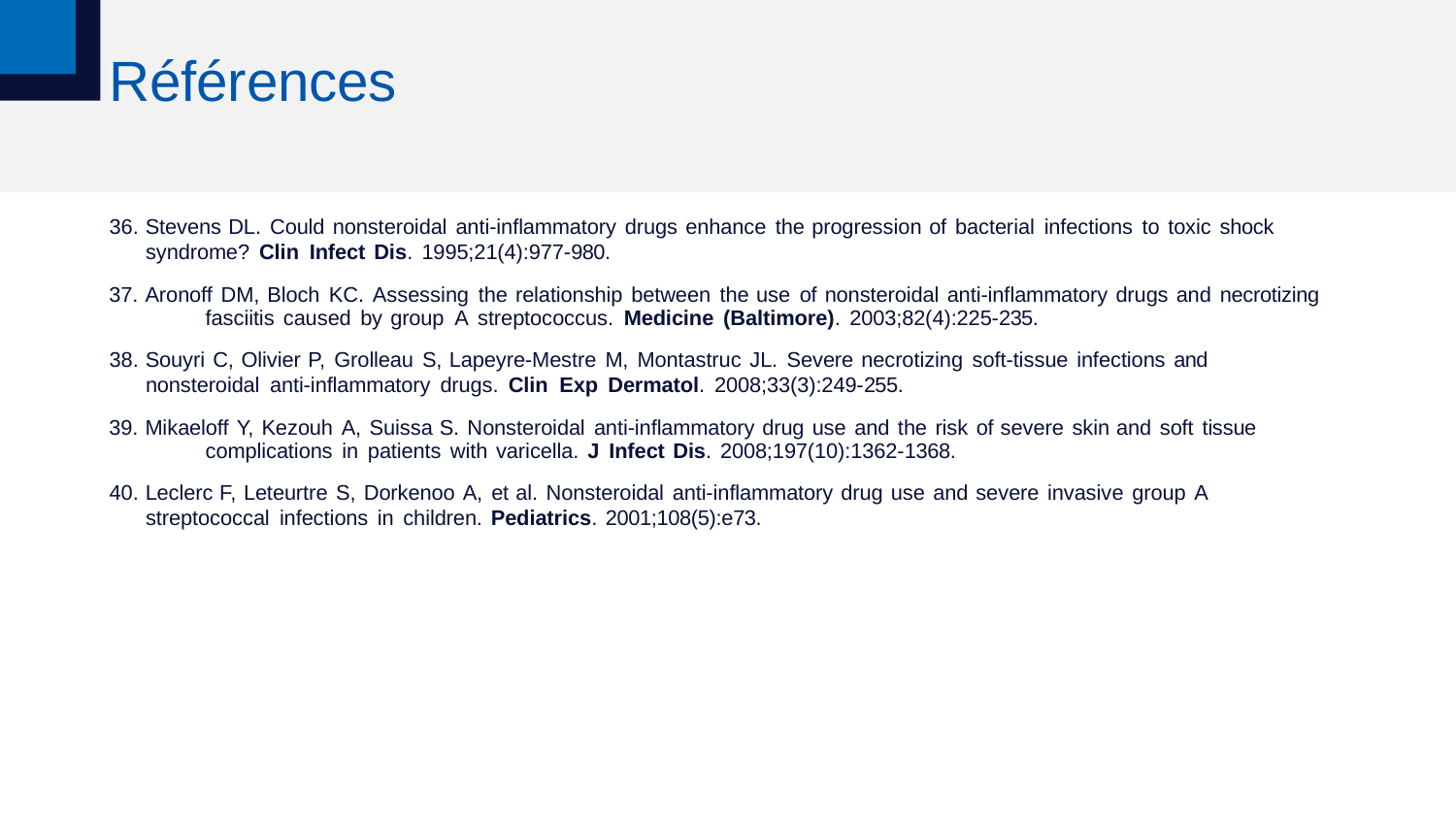

# Références
Stevens DL. Could nonsteroidal anti-inflammatory drugs enhance the progression of bacterial infections to toxic shock
syndrome? Clin Infect Dis. 1995;21(4):977-980.
Aronoff DM, Bloch KC. Assessing the relationship between the use of nonsteroidal anti-inflammatory drugs and necrotizing 	fasciitis caused by group A streptococcus. Medicine (Baltimore). 2003;82(4):225-235.
Souyri C, Olivier P, Grolleau S, Lapeyre-Mestre M, Montastruc JL. Severe necrotizing soft-tissue infections and
nonsteroidal anti-inflammatory drugs. Clin Exp Dermatol. 2008;33(3):249-255.
Mikaeloff Y, Kezouh A, Suissa S. Nonsteroidal anti-inflammatory drug use and the risk of severe skin and soft tissue 	complications in patients with varicella. J Infect Dis. 2008;197(10):1362-1368.
Leclerc F, Leteurtre S, Dorkenoo A, et al. Nonsteroidal anti-inflammatory drug use and severe invasive group A
streptococcal infections in children. Pediatrics. 2001;108(5):e73.